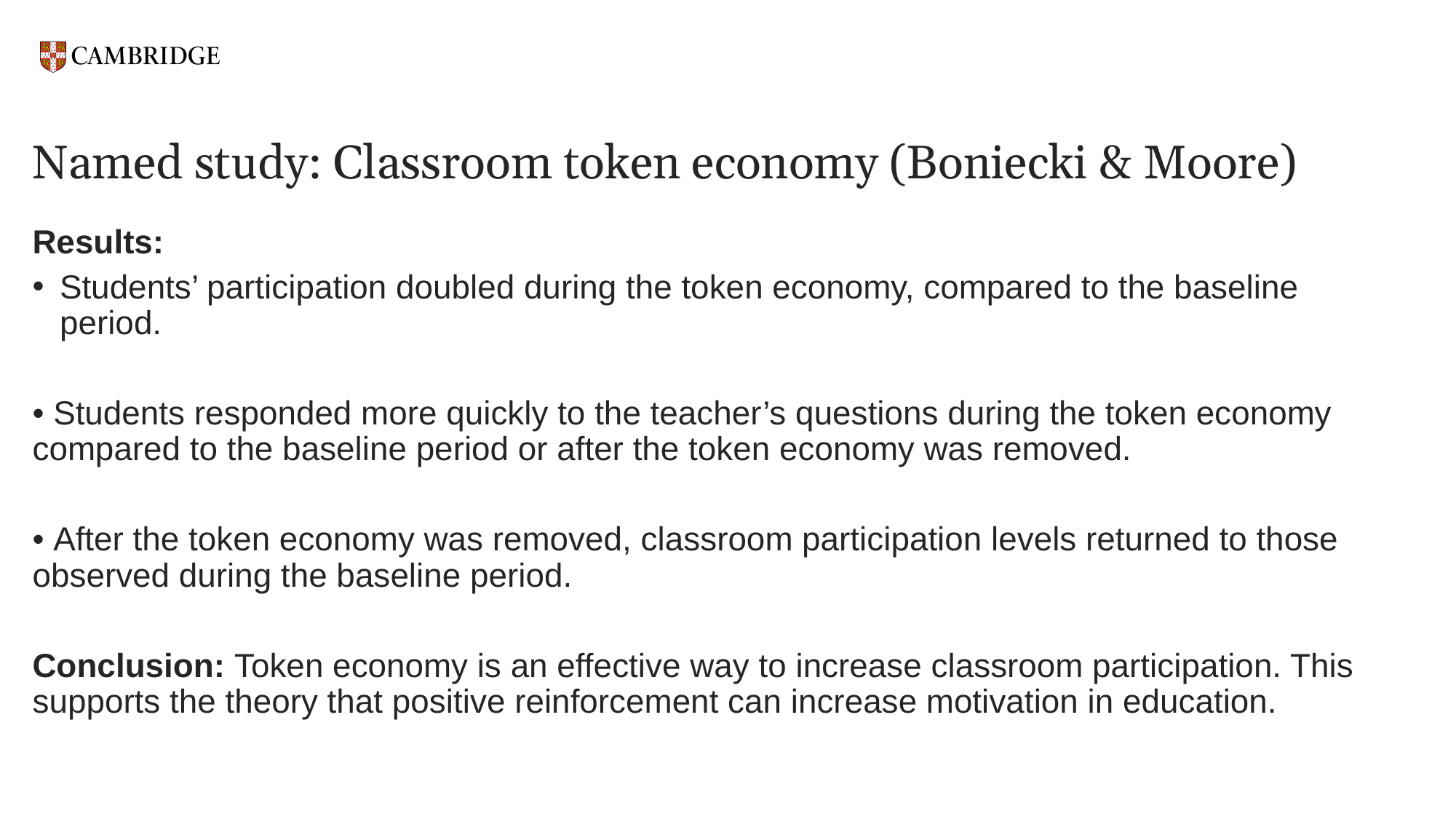

# Named study: Classroom token economy (Boniecki & Moore)
Results:
Students’ participation doubled during the token economy, compared to the baseline period.

• Students responded more quickly to the teacher’s questions during the token economy compared to the baseline period or after the token economy was removed.

• After the token economy was removed, classroom participation levels returned to those observed during the baseline period.

Conclusion: Token economy is an effective way to increase classroom participation. This supports the theory that positive reinforcement can increase motivation in education.